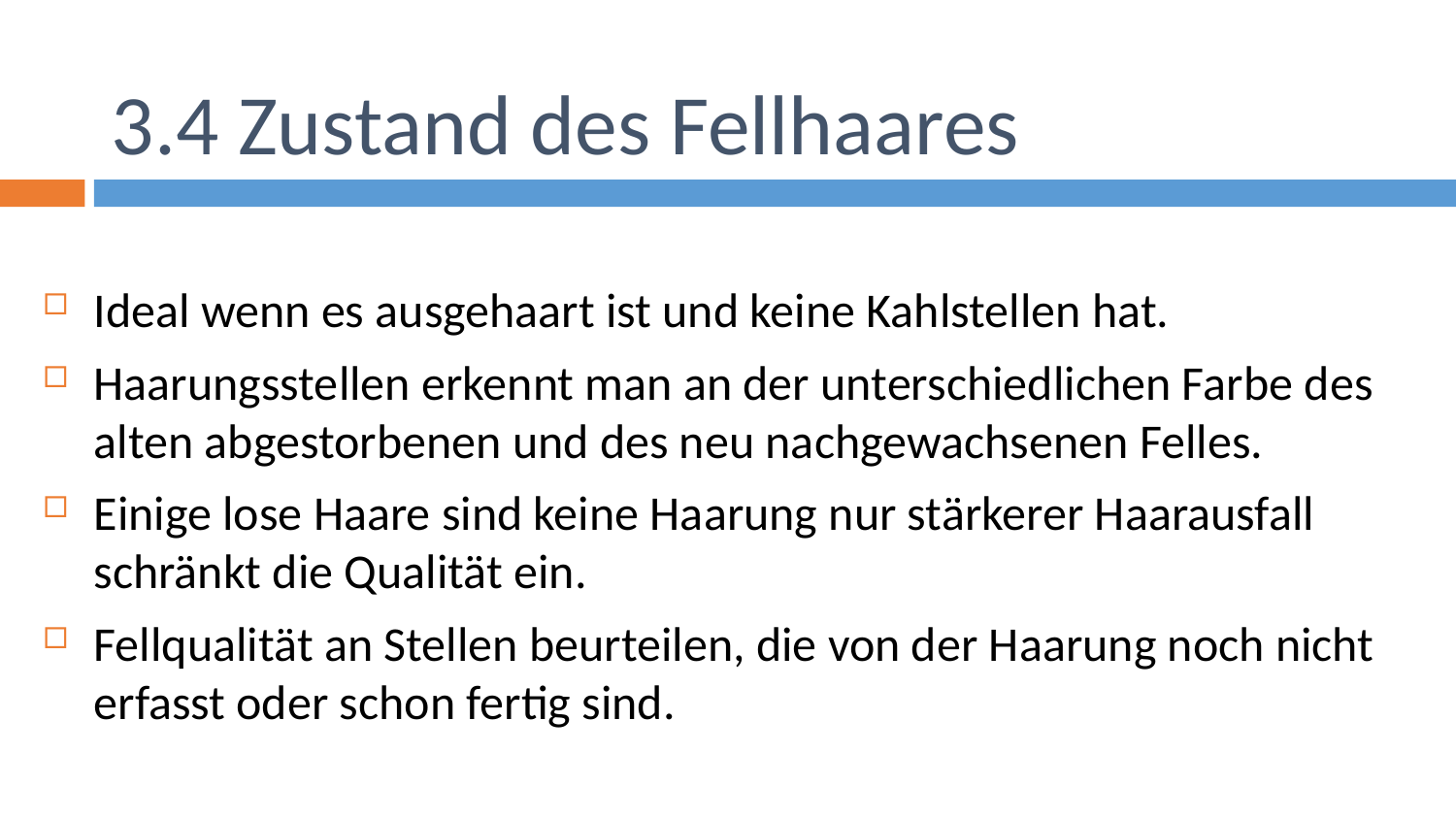

# 3.4 Zustand des Fellhaares
Ideal wenn es ausgehaart ist und keine Kahlstellen hat.
Haarungsstellen erkennt man an der unterschiedlichen Farbe des alten abgestorbenen und des neu nachgewachsenen Felles.
Einige lose Haare sind keine Haarung nur stärkerer Haarausfall schränkt die Qualität ein.
Fellqualität an Stellen beurteilen, die von der Haarung noch nicht erfasst oder schon fertig sind.